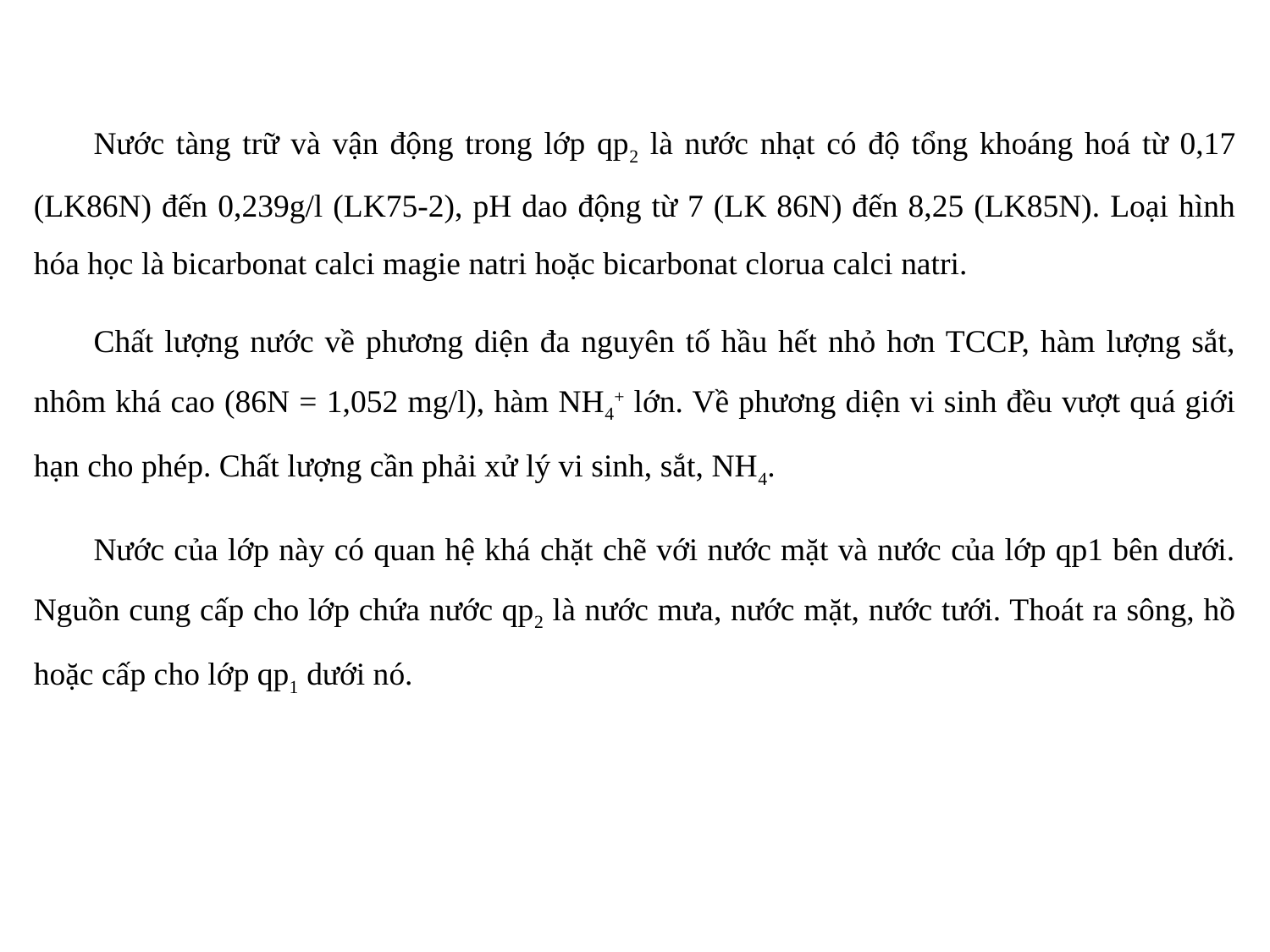

Nước tàng trữ và vận động trong lớp qp2 là nước nhạt có độ tổng khoáng hoá từ 0,17 (LK86N) đến 0,239g/l (LK75-2), pH dao động từ 7 (LK 86N) đến 8,25 (LK85N). Loại hình hóa học là bicarbonat calci magie natri hoặc bicarbonat clorua calci natri.
Chất lượng nước về phương diện đa nguyên tố hầu hết nhỏ hơn TCCP, hàm lượng sắt, nhôm khá cao (86N = 1,052 mg/l), hàm NH4+ lớn. Về phương diện vi sinh đều vượt quá giới hạn cho phép. Chất lượng cần phải xử lý vi sinh, sắt, NH4.
Nước của lớp này có quan hệ khá chặt chẽ với nước mặt và nước của lớp qp1 bên dưới. Nguồn cung cấp cho lớp chứa nước qp2 là nước mưa, nước mặt, nước tưới. Thoát ra sông, hồ hoặc cấp cho lớp qp1 dưới nó.